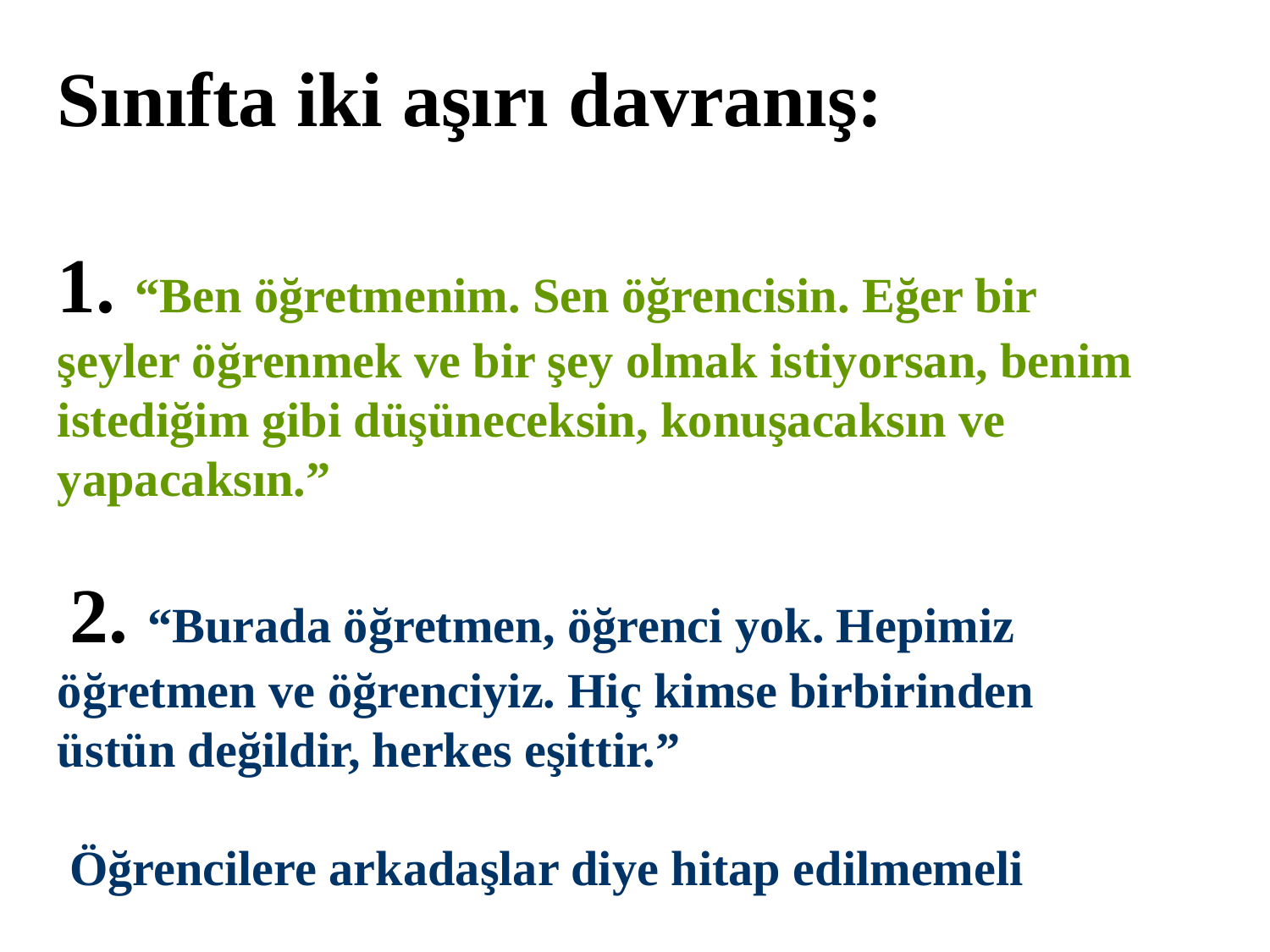

Sınıfta iki aşırı davranış:
1. “Ben öğretmenim. Sen öğrencisin. Eğer bir şeyler öğrenmek ve bir şey olmak istiyorsan, benim istediğim gibi düşüneceksin, konuşacaksın ve yapacaksın.”
 2. “Burada öğretmen, öğrenci yok. Hepimiz öğretmen ve öğrenciyiz. Hiç kimse birbirinden üstün değildir, herkes eşittir.”

 Öğrencilere arkadaşlar diye hitap edilmemeli